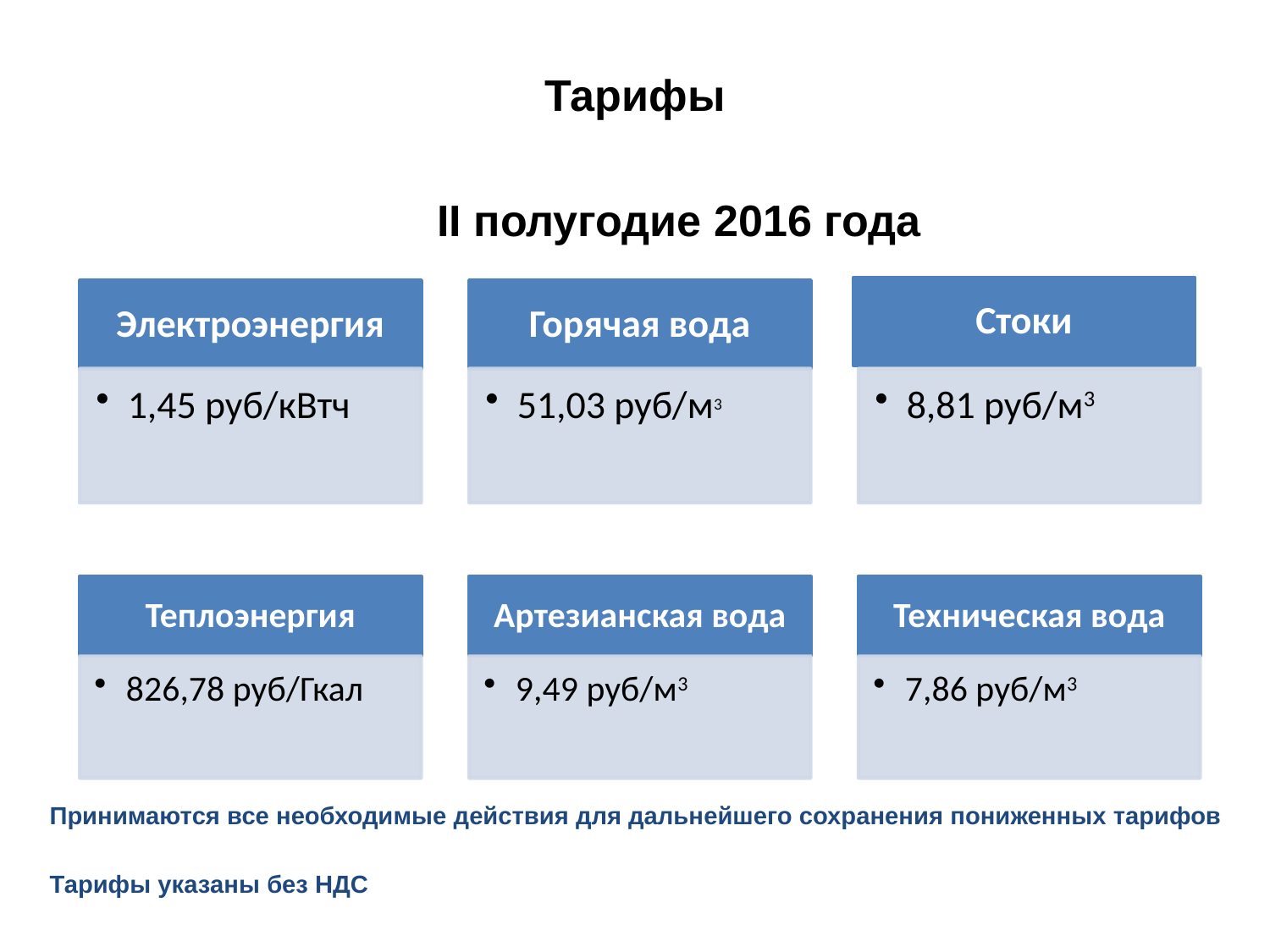

# Тарифы
II полугодие 2016 года
Электроэнергия
1,45 руб/кВтч
Горячая вода
51,03 руб/м3
Стоки
8,81 руб/м3
Теплоэнергия
826,78 руб/Гкал
Артезианская вода
9,49 руб/м3
Техническая вода
7,86 руб/м3
Принимаются все необходимые действия для дальнейшего сохранения пониженных тарифов

Тарифы указаны без НДС